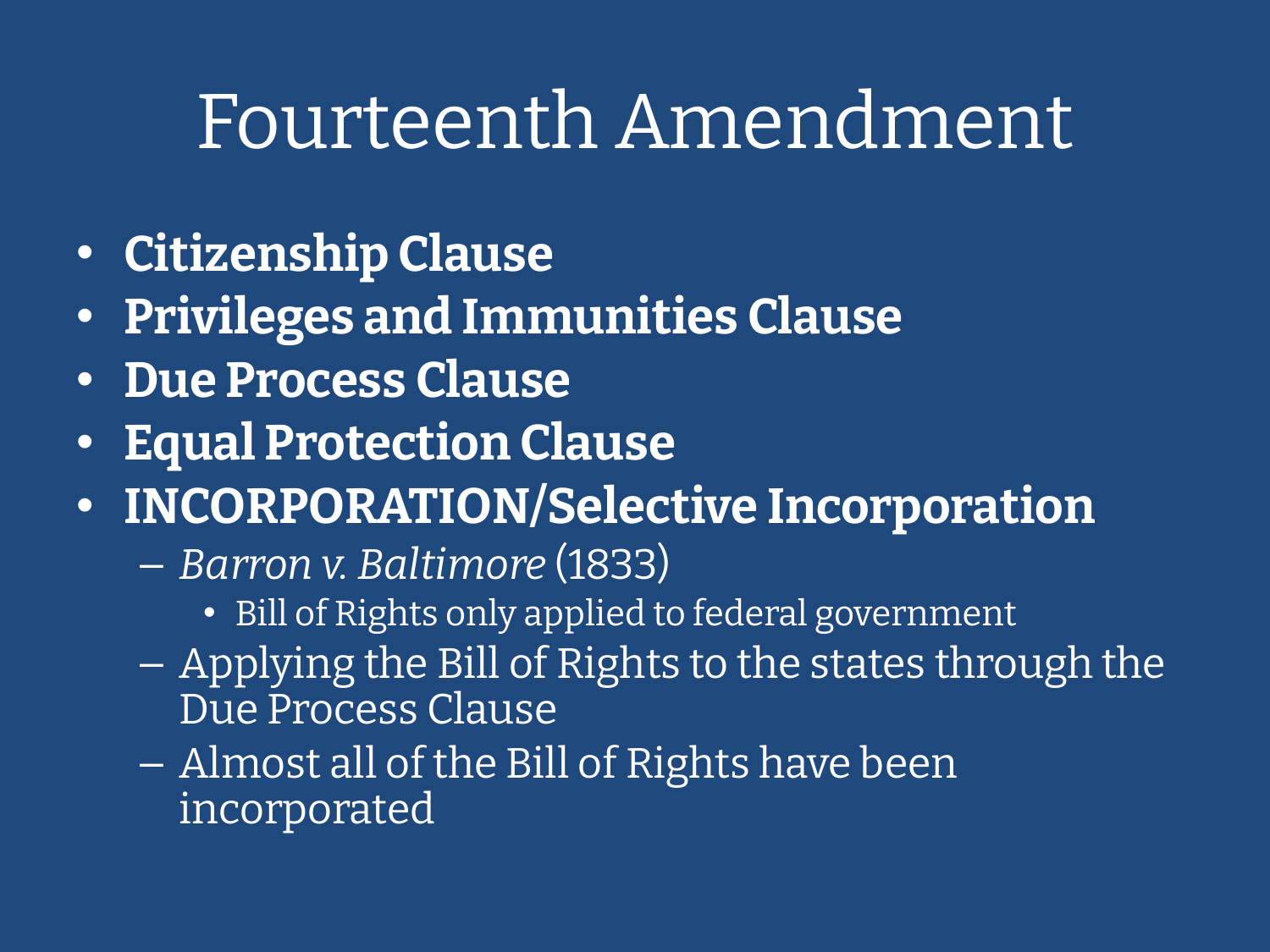

# Fourteenth Amendment
Citizenship Clause
Privileges and Immunities Clause
Due Process Clause
Equal Protection Clause
INCORPORATION/Selective Incorporation
Barron v. Baltimore (1833)
Bill of Rights only applied to federal government
Applying the Bill of Rights to the states through the Due Process Clause
Almost all of the Bill of Rights have been incorporated